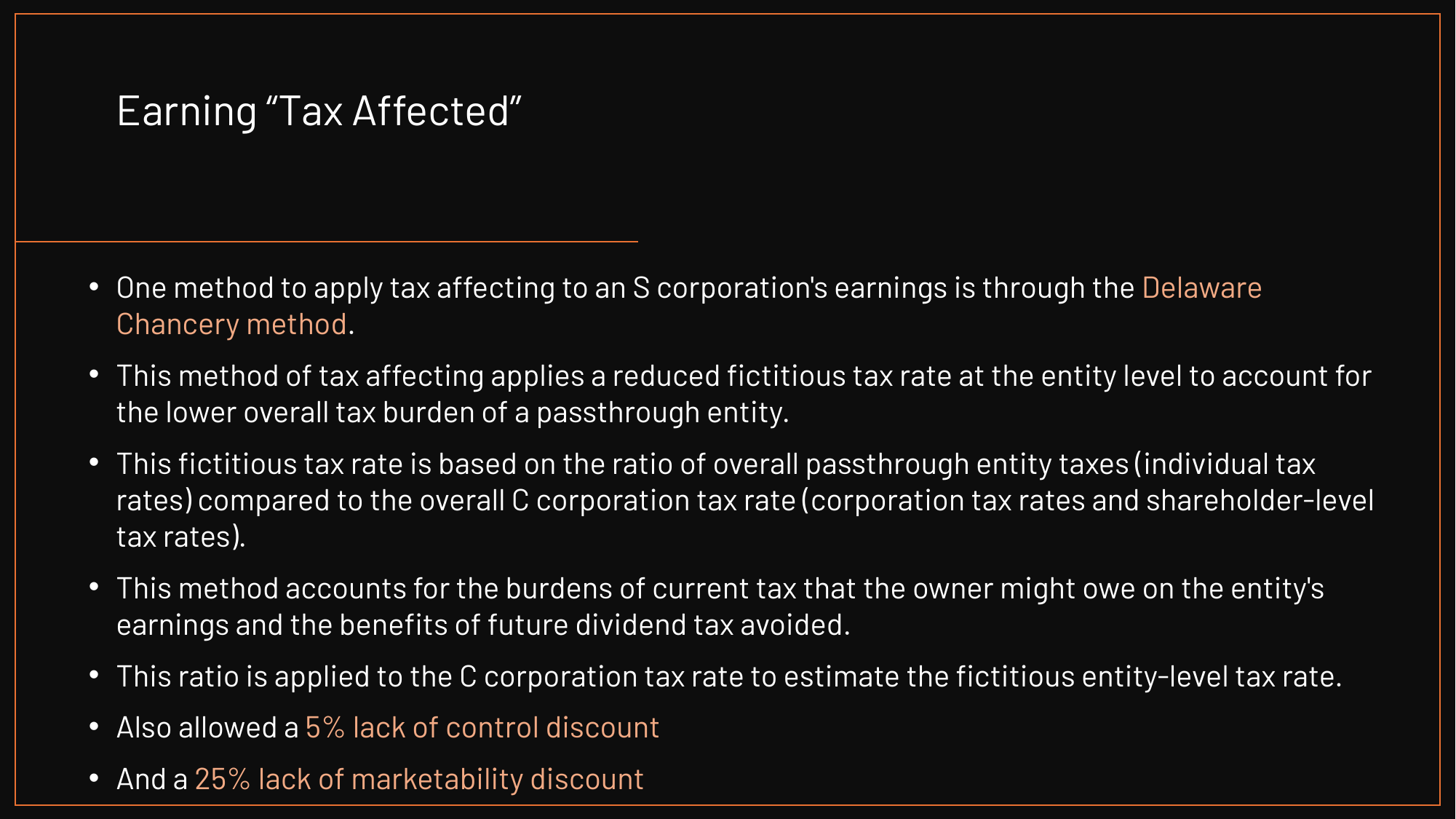

Earning “Tax Affected”
One method to apply tax affecting to an S corporation's earnings is through the Delaware Chancery method.
This method of tax affecting applies a reduced fictitious tax rate at the entity level to account for the lower overall tax burden of a passthrough entity.
This fictitious tax rate is based on the ratio of overall passthrough entity taxes (individual tax rates) compared to the overall C corporation tax rate (corporation tax rates and shareholder-level tax rates).
This method accounts for the burdens of current tax that the owner might owe on the entity's earnings and the benefits of future dividend tax avoided.
This ratio is applied to the C corporation tax rate to estimate the fictitious entity-level tax rate.
Also allowed a 5% lack of control discount
And a 25% lack of marketability discount